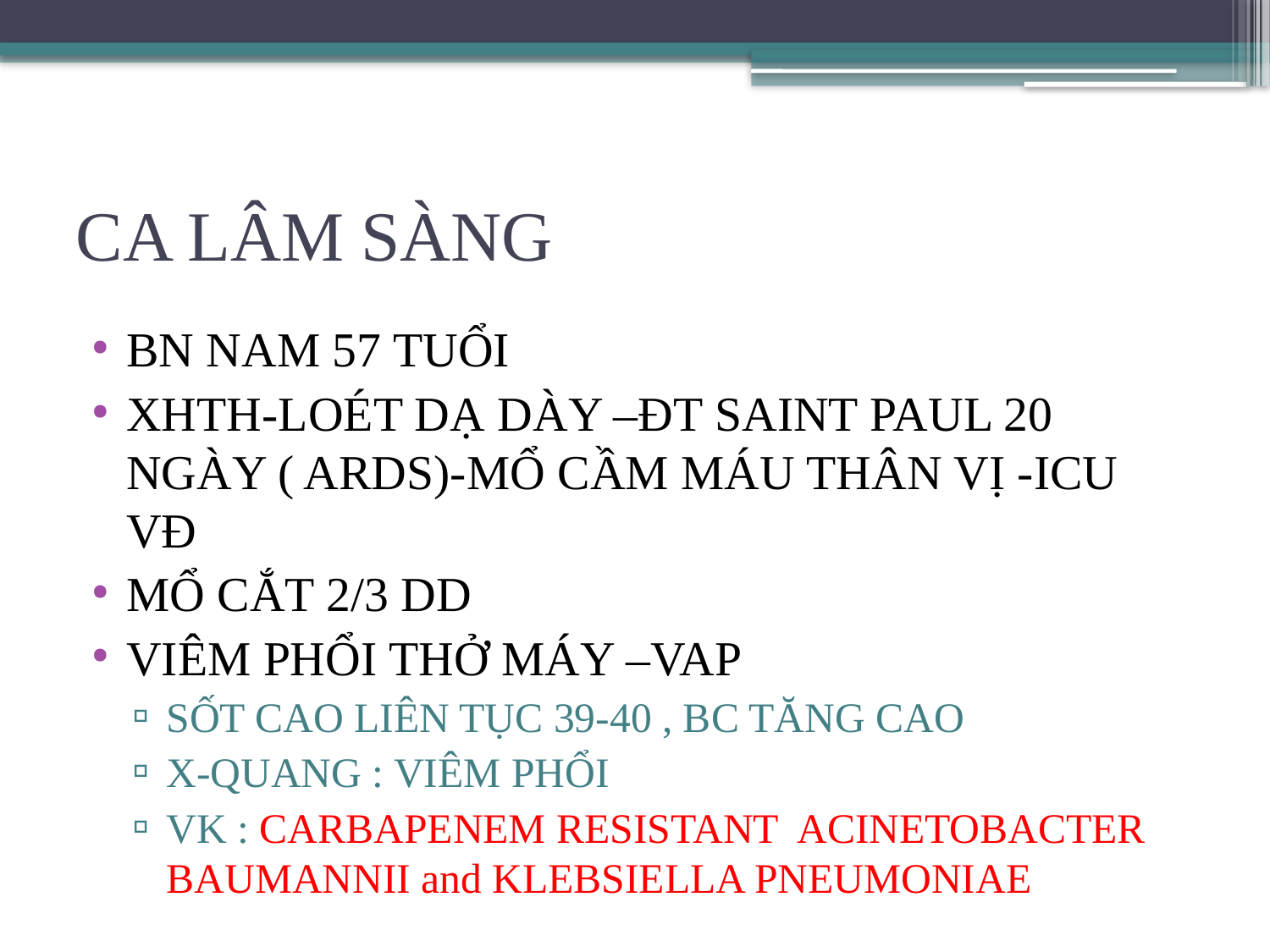

# CA LÂM SÀNG
BN NAM 57 TUỔI
XHTH-LOÉT DẠ DÀY –ĐT SAINT PAUL 20 NGÀY ( ARDS)-MỔ CẦM MÁU THÂN VỊ -ICU VĐ
MỔ CẮT 2/3 DD
VIÊM PHỔI THỞ MÁY –VAP
SỐT CAO LIÊN TỤC 39-40 , BC TĂNG CAO
X-QUANG : VIÊM PHỔI
VK : CARBAPENEM RESISTANT  ACINETOBACTER BAUMANNII and KLEBSIELLA PNEUMONIAE